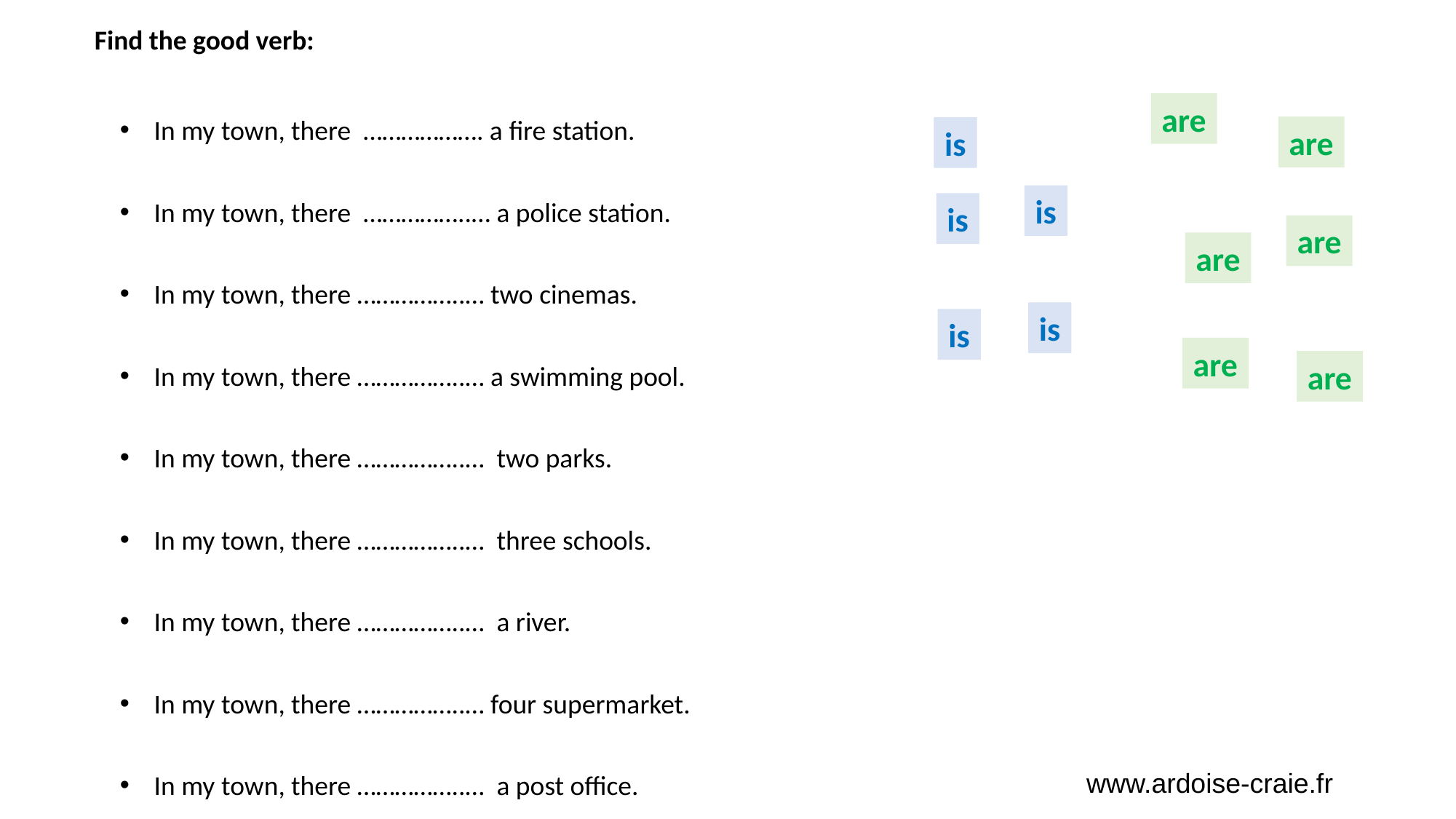

Find the good verb:
In my town, there  ………………. a fire station.
In my town, there  ……………..… a police station.
In my town, there ……………..… two cinemas.
In my town, there ……………..… a swimming pool.
In my town, there ……………..…  two parks.
In my town, there ……………..…  three schools.
In my town, there ……………..…  a river.
In my town, there ……………..… four supermarket.
In my town, there ……………..…  a post office.
are
are
is
is
is
are
are
is
is
are
are
www.ardoise-craie.fr